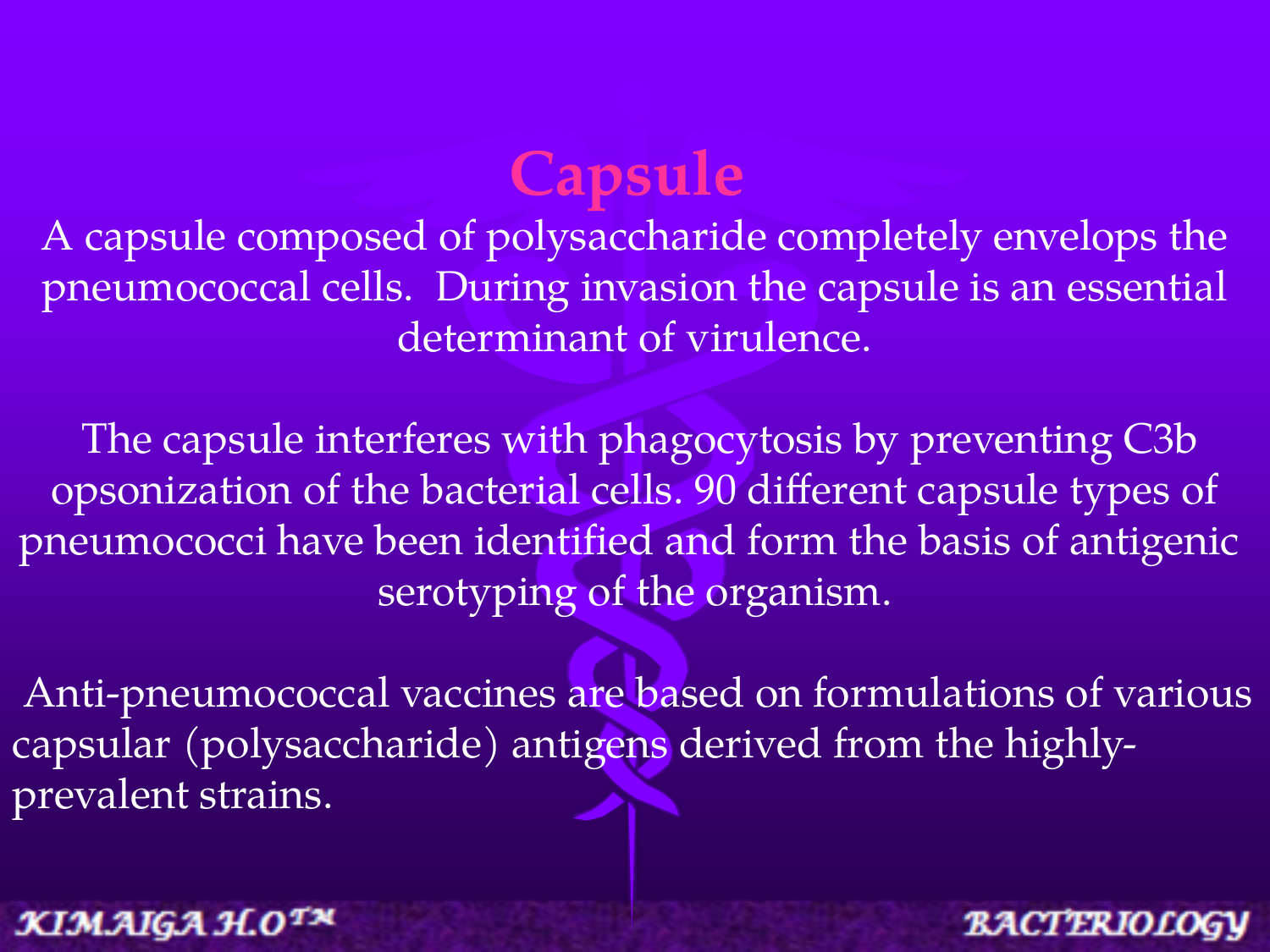

Capsule
A capsule composed of polysaccharide completely envelops the pneumococcal cells.  During invasion the capsule is an essential determinant of virulence.

 The capsule interferes with phagocytosis by preventing C3b opsonization of the bacterial cells. 90 different capsule types of pneumococci have been identified and form the basis of antigenic  serotyping of the organism.

 Anti-pneumococcal vaccines are based on formulations of various capsular (polysaccharide) antigens derived from the highly-prevalent strains.